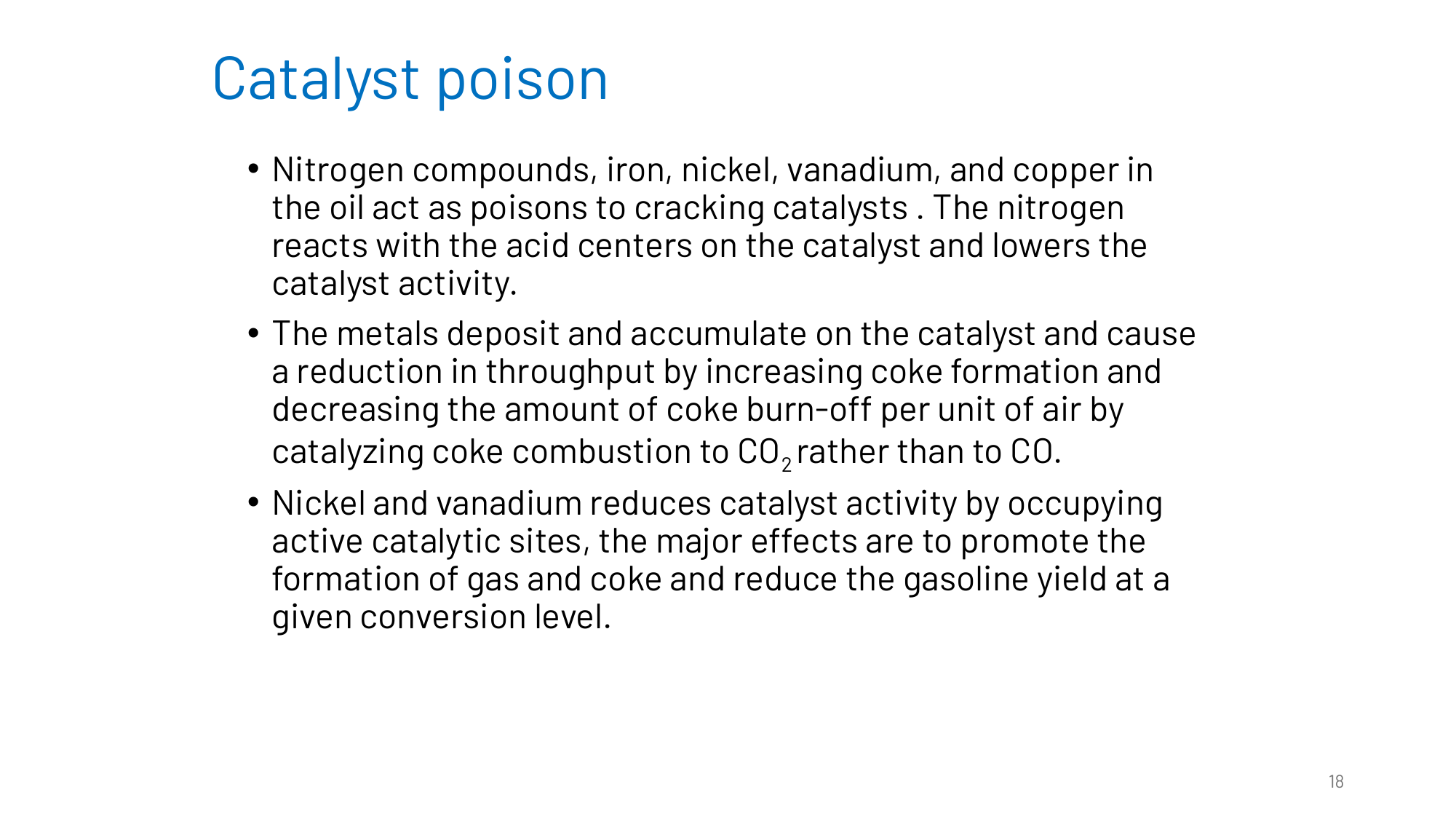

# Catalyst poison
Nitrogen compounds, iron, nickel, vanadium, and copper in the oil act as poisons to cracking catalysts . The nitrogen reacts with the acid centers on the catalyst and lowers the catalyst activity.
The metals deposit and accumulate on the catalyst and cause a reduction in throughput by increasing coke formation and decreasing the amount of coke burn-off per unit of air by catalyzing coke combustion to CO2 rather than to CO.
Nickel and vanadium reduces catalyst activity by occupying active catalytic sites, the major effects are to promote the formation of gas and coke and reduce the gasoline yield at a given conversion level.
18